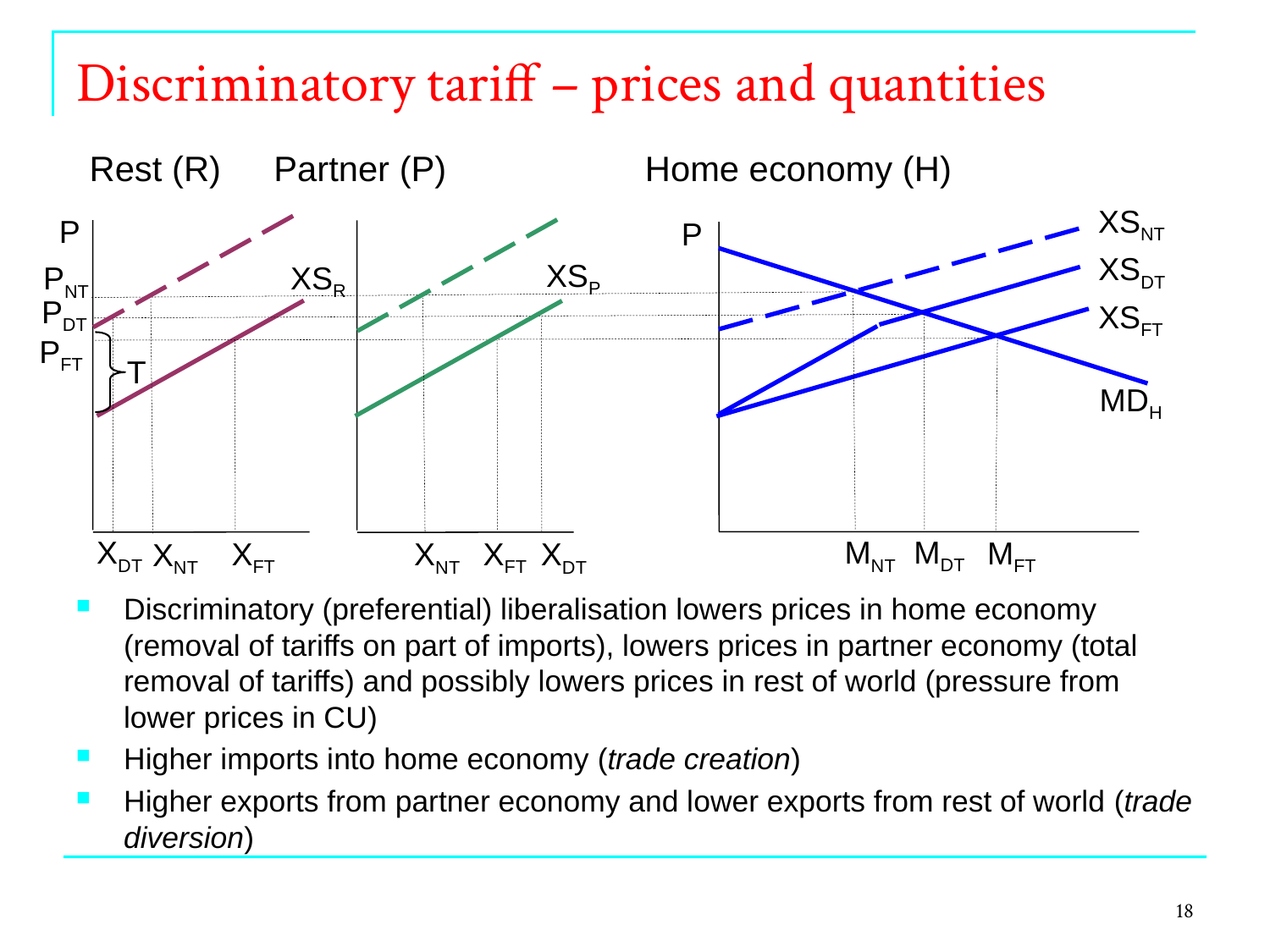

# Discriminatory tariff – prices and quantities

Rest (R) 	 Partner (P)	        	Home economy (H)
XSNT
P
P

XSDT
XSP
XSR
PNT

PDT
XSFT

PFT

T
MDH

MDT
XDT
MNT
MFT
XFT
XFT
XDT
XNT
XNT

Discriminatory (preferential) liberalisation lowers prices in home economy (removal of tariffs on part of imports), lowers prices in partner economy (total removal of tariffs) and possibly lowers prices in rest of world (pressure from lower prices in CU)
Higher imports into home economy (trade creation)
Higher exports from partner economy and lower exports from rest of world (trade diversion)
18